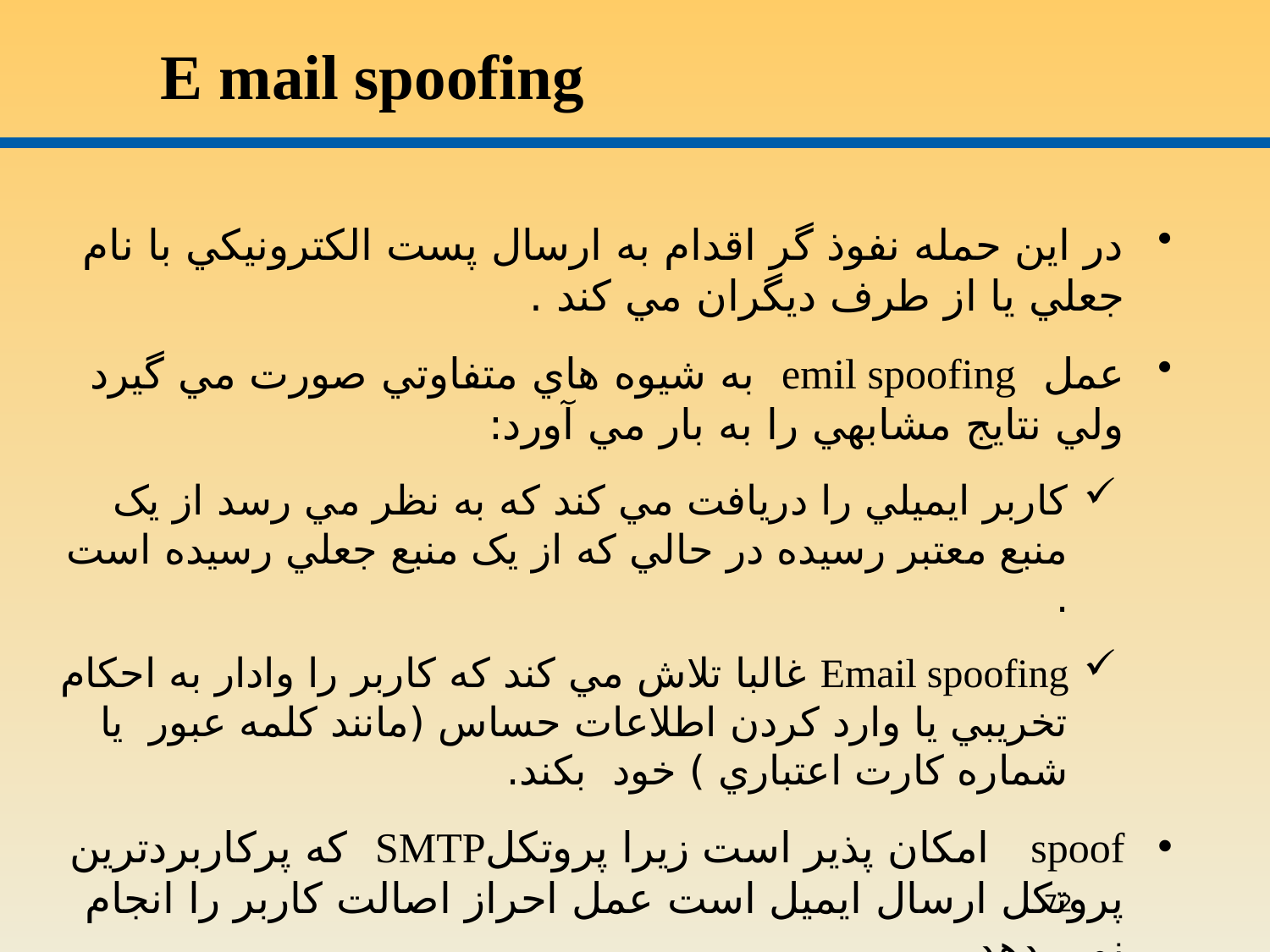

# E mail spoofing
در اين حمله نفوذ گر اقدام به ارسال پست الکترونيکي با نام جعلي يا از طرف ديگران مي کند .
عمل  emil spoofing  به شيوه هاي متفاوتي صورت مي گيرد ولي نتايج مشابهي را به بار مي آورد:
کاربر ايميلي را دريافت مي کند که به نظر مي رسد از يک منبع معتبر رسيده در حالي که از يک منبع جعلي رسيده است .
Email spoofing غالبا تلاش مي کند که کاربر را وادار به احکام تخريبي يا وارد کردن اطلاعات حساس (مانند کلمه عبور  يا شماره کارت اعتباري ) خود  بکند.
spoof   امکان پذير است زيرا پروتکلSMTP  که پرکاربردترين پروتکل ارسال ايميل است عمل احراز اصالت کاربر را انجام نمي دهد
72